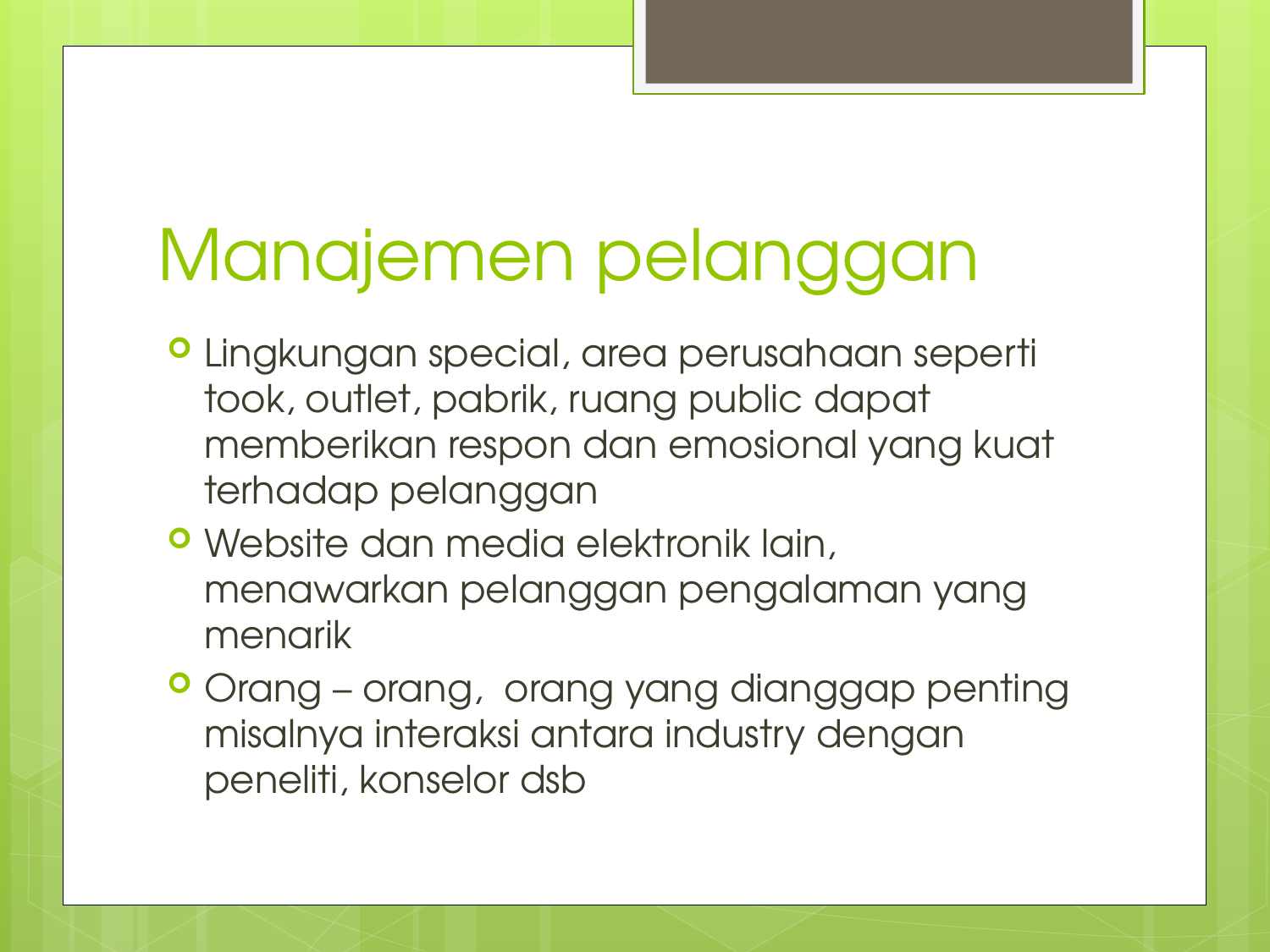

# Manajemen pelanggan
Lingkungan special, area perusahaan seperti took, outlet, pabrik, ruang public dapat memberikan respon dan emosional yang kuat terhadap pelanggan
Website dan media elektronik lain, menawarkan pelanggan pengalaman yang menarik
Orang – orang,  orang yang dianggap penting misalnya interaksi antara industry dengan peneliti, konselor dsb